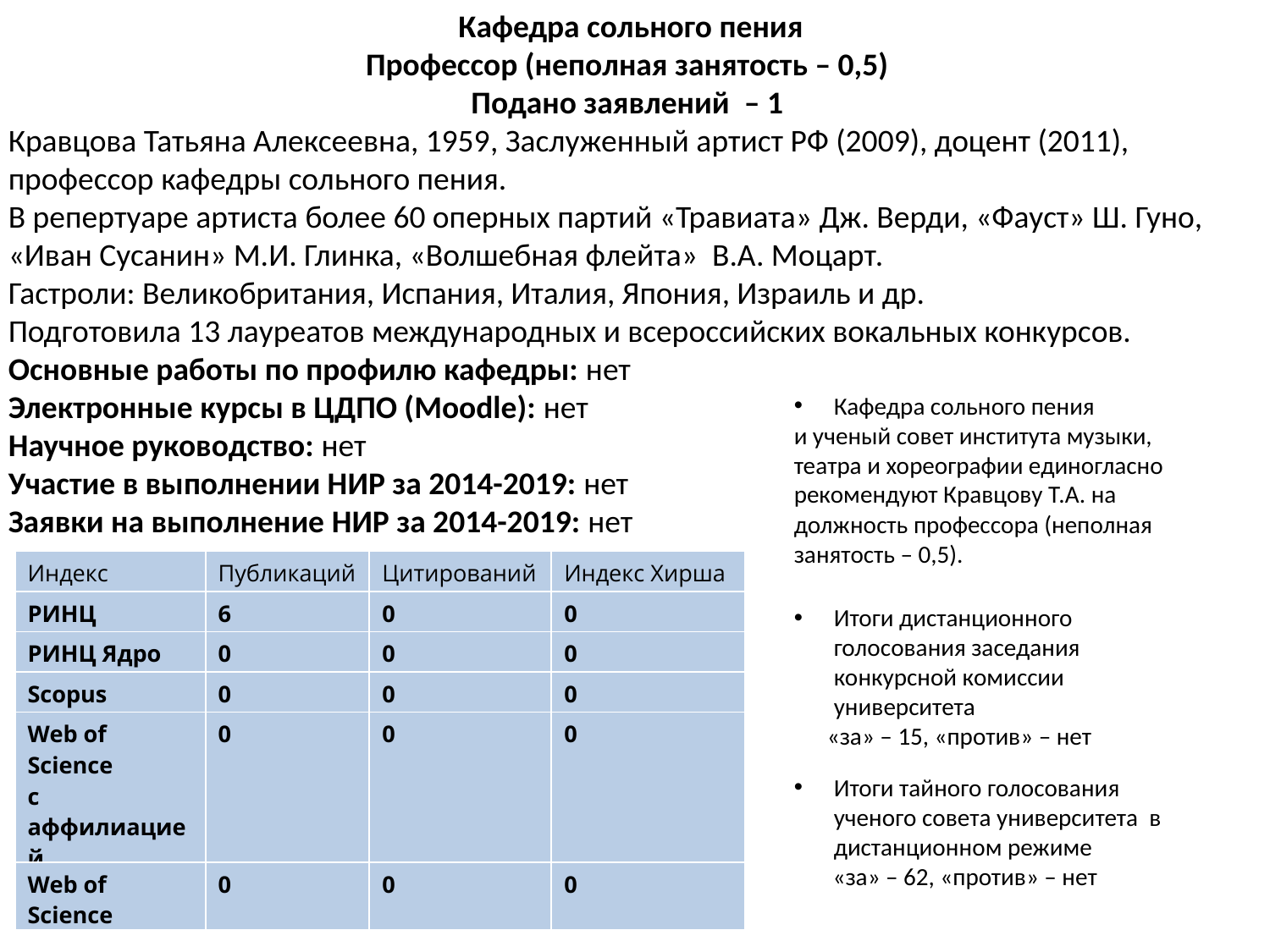

Кафедра сольного пения
Профессор (неполная занятость – 0,5)
Подано заявлений  – 1
Кравцова Татьяна Алексеевна, 1959​​, Заслуженный артист РФ (2009), доцент (2011), профессор кафедры сольного пения.
В репертуаре артиста более 60 оперных партий «Травиата» Дж. Верди, «Фауст» Ш. Гуно, «Иван Сусанин» М.И. Глинка, «Волшебная флейта»  В.А. Моцарт.
Гастроли: Великобритания, Испания, Италия, Япония, Израиль и др.
Подготовила 13 лауреатов международных и всероссийских вокальных конкурсов.
Основные работы по профилю кафедры: ​нет
Электронные курсы в ЦДПО (Moodle): ​нет
Научное руководство: нет
Участие в выполнении НИР за 2014-2019: ​нет
Заявки на выполнение НИР за 2014-2019: ​нет

Кафедра сольного пения
и ученый совет института музыки, театра и хореографии единогласно рекомендуют Кравцову Т.А. на должность профессора (неполная занятость – 0,5).

| Индекс | Публикаций | Цитирований | Индекс Хирша |
| --- | --- | --- | --- |
| РИНЦ | 6 | 0 | 0 |
| РИНЦ Ядро | 0 | 0 | 0 |
| Scopus | 0 | 0 | 0 |
| Web of Science c аффилиацией | 0 | 0 | 0 |
| Web of Science | 0 | 0 | 0 |
Итоги дистанционного голосования заседания конкурсной комиссии университета
      «за» – 15, «против» – нет

Итоги тайного голосования ученого совета университета  в дистанционном режиме
       «за» – 62, «против» – нет